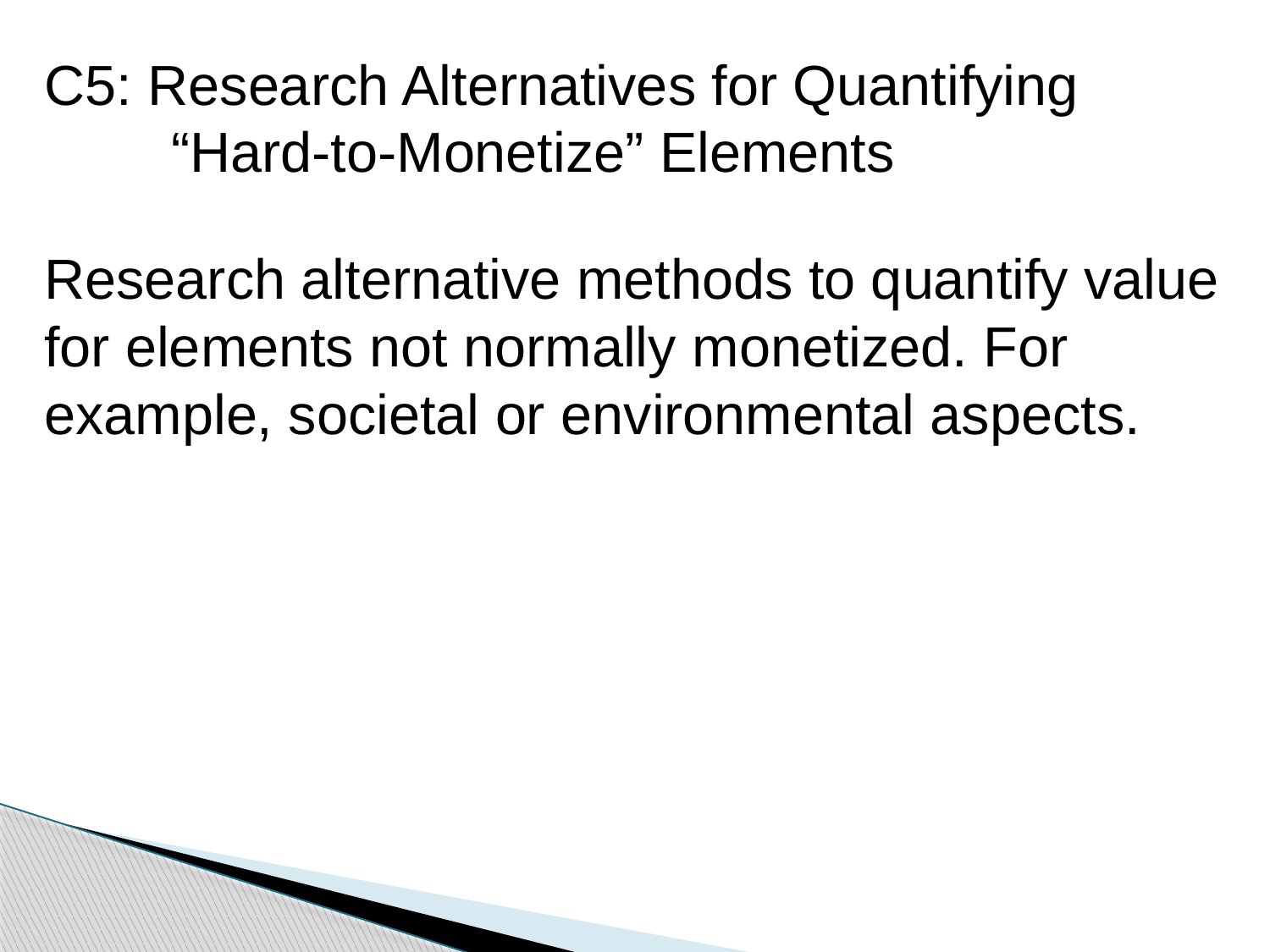

C5: Research Alternatives for Quantifying “Hard-to-Monetize” Elements

Research alternative methods to quantify value for elements not normally monetized. For example, societal or environmental aspects.